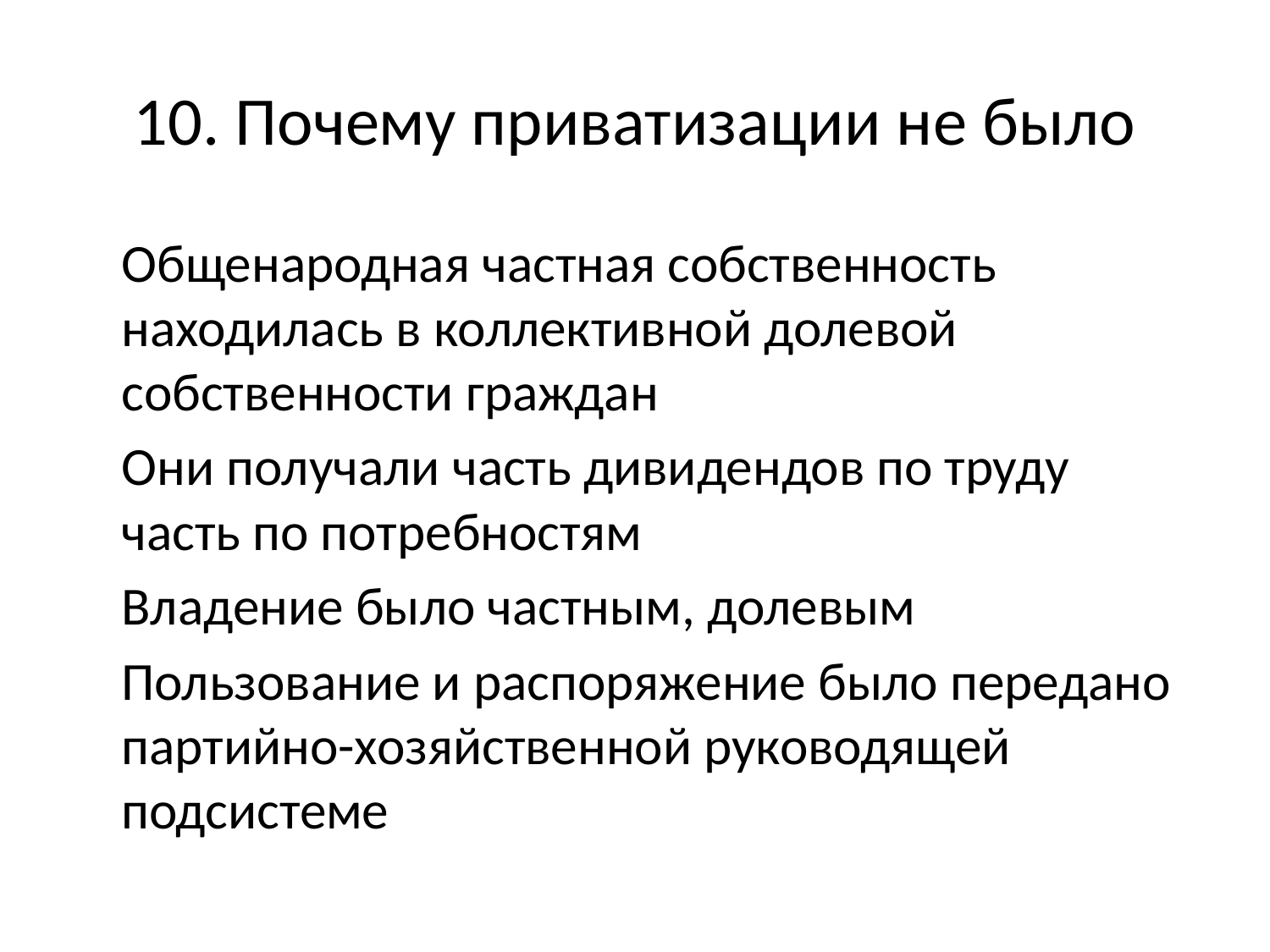

# 10. Почему приватизации не было
 	Общенародная частная собственность находилась в коллективной долевой собственности граждан
	Они получали часть дивидендов по труду часть по потребностям
	Владение было частным, долевым
	Пользование и распоряжение было передано партийно-хозяйственной руководящей подсистеме